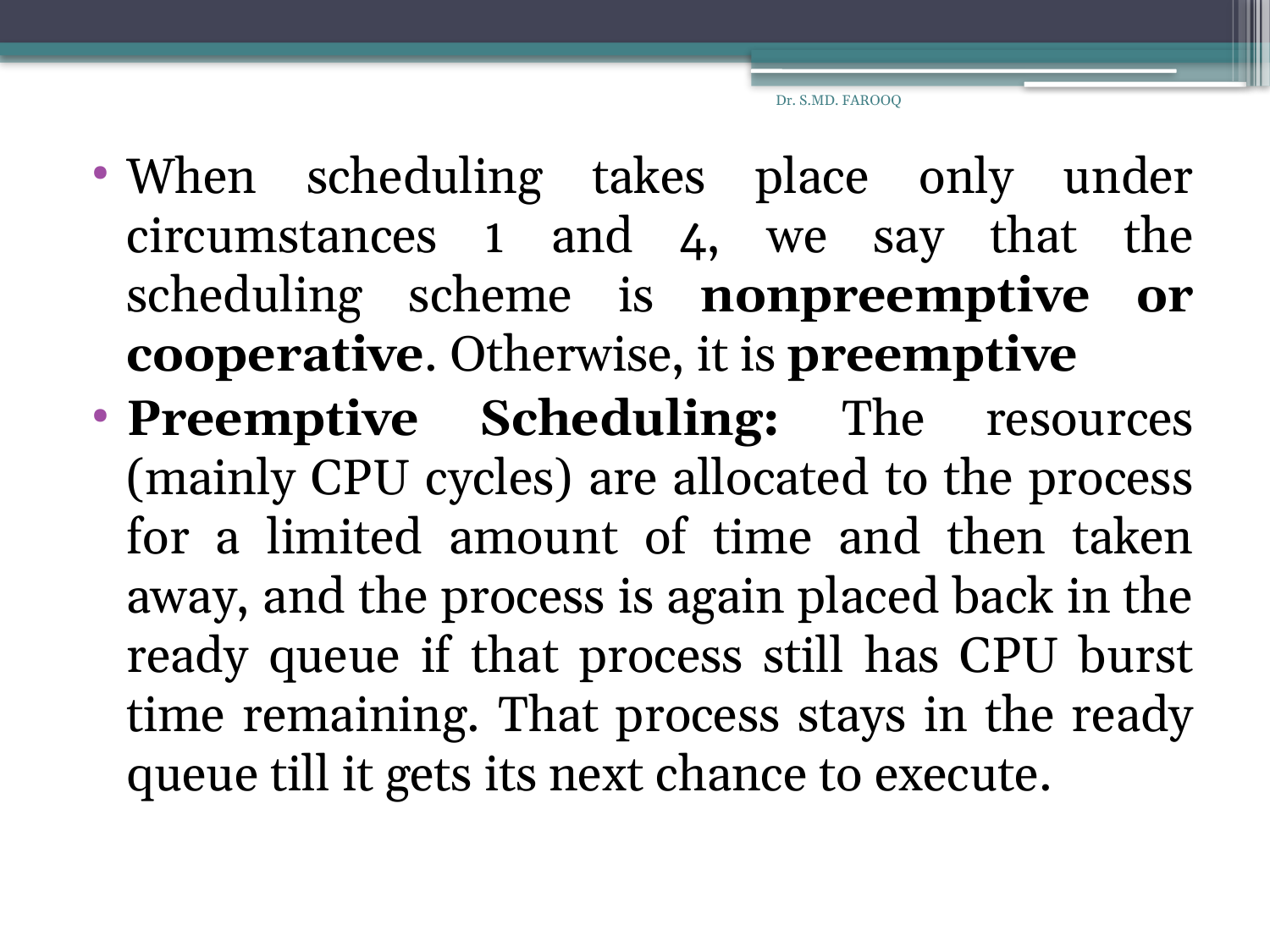

Dr. S.MD. FAROOQ
When scheduling takes place only under circumstances 1 and 4, we say that the scheduling scheme is nonpreemptive or cooperative. Otherwise, it is preemptive
Preemptive Scheduling: The resources (mainly CPU cycles) are allocated to the process for a limited amount of time and then taken away, and the process is again placed back in the ready queue if that process still has CPU burst time remaining. That process stays in the ready queue till it gets its next chance to execute.